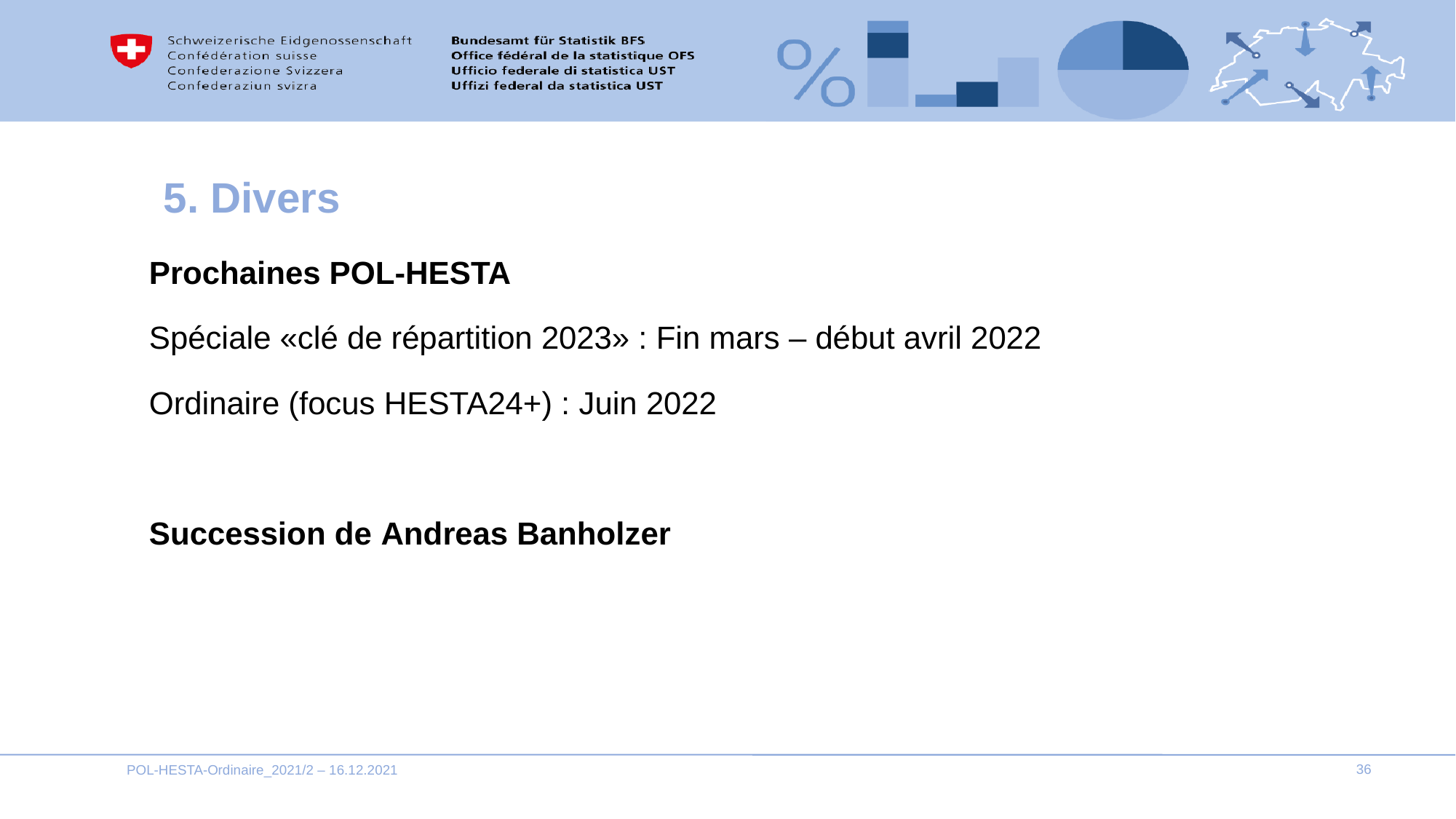

# 5. Divers
Prochaines POL-HESTA
Spéciale «clé de répartition 2023» : Fin mars – début avril 2022
Ordinaire (focus HESTA24+) : Juin 2022

Succession de Andreas Banholzer